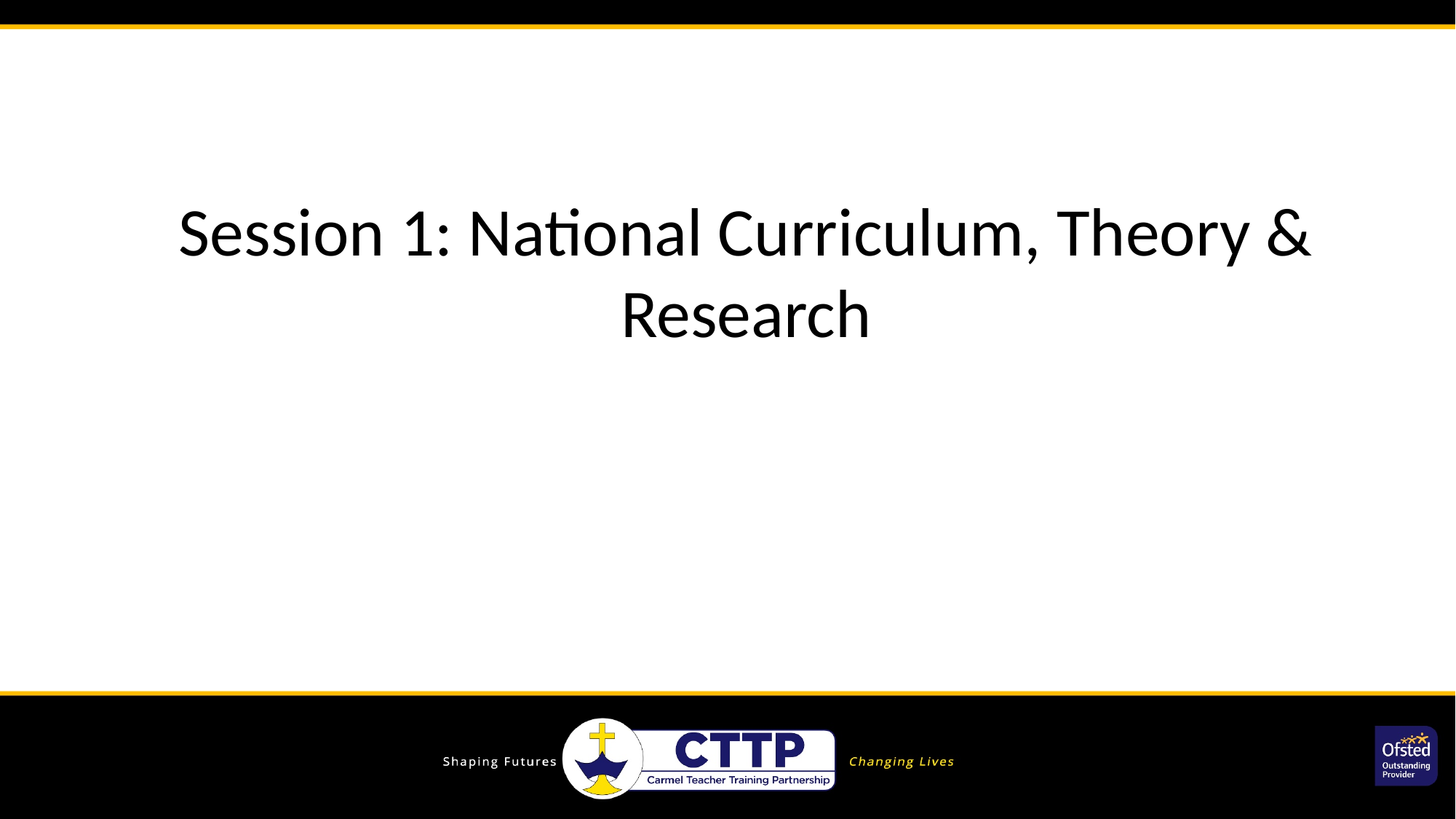

Session 1: National Curriculum, Theory & Research